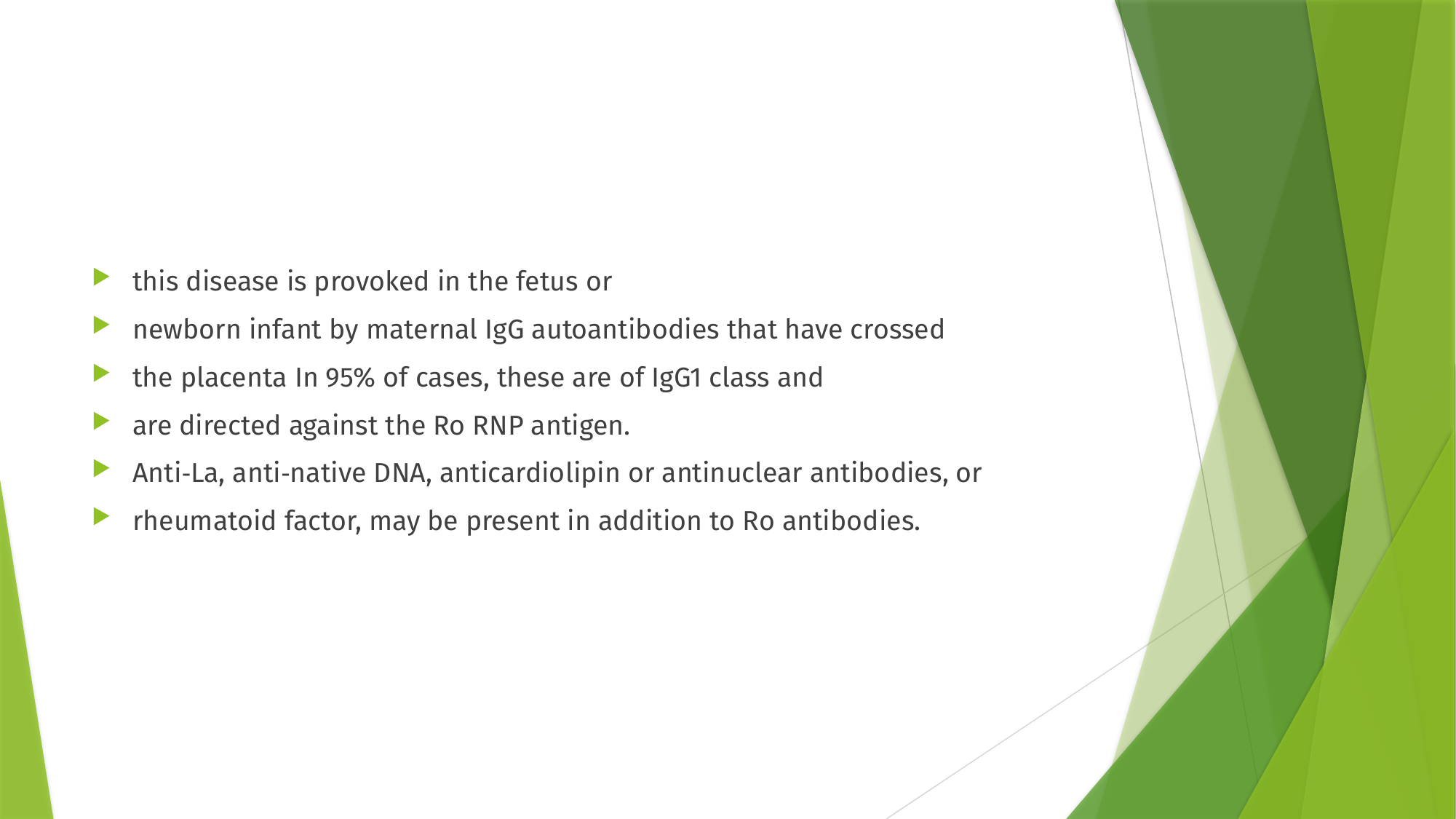

#
this disease is provoked in the fetus or
newborn infant by maternal IgG autoantibodies that have crossed
the placenta In 95% of cases, these are of IgG1 class and
are directed against the Ro RNP antigen.
Anti‐La, anti‐native DNA, anticardiolipin or antinuclear antibodies, or
rheumatoid factor, may be present in addition to Ro antibodies.